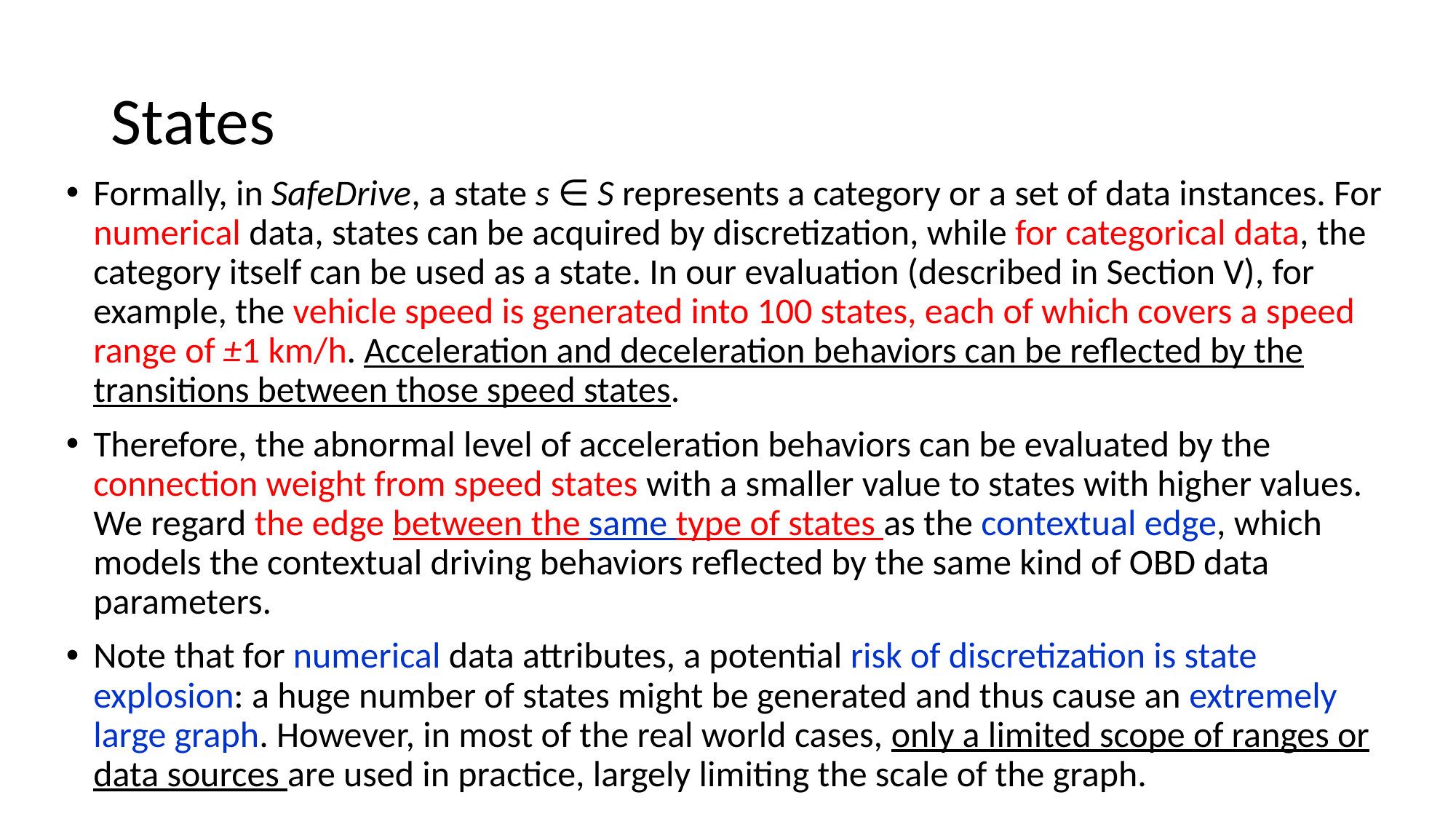

# States
Formally, in SafeDrive, a state s ∈ S represents a category or a set of data instances. For numerical data, states can be acquired by discretization, while for categorical data, the category itself can be used as a state. In our evaluation (described in Section V), for example, the vehicle speed is generated into 100 states, each of which covers a speed range of ±1 km/h. Acceleration and deceleration behaviors can be reflected by the transitions between those speed states.
Therefore, the abnormal level of acceleration behaviors can be evaluated by the connection weight from speed states with a smaller value to states with higher values. We regard the edge between the same type of states as the contextual edge, which models the contextual driving behaviors reflected by the same kind of OBD data parameters.
Note that for numerical data attributes, a potential risk of discretization is state explosion: a huge number of states might be generated and thus cause an extremely large graph. However, in most of the real world cases, only a limited scope of ranges or data sources are used in practice, largely limiting the scale of the graph.